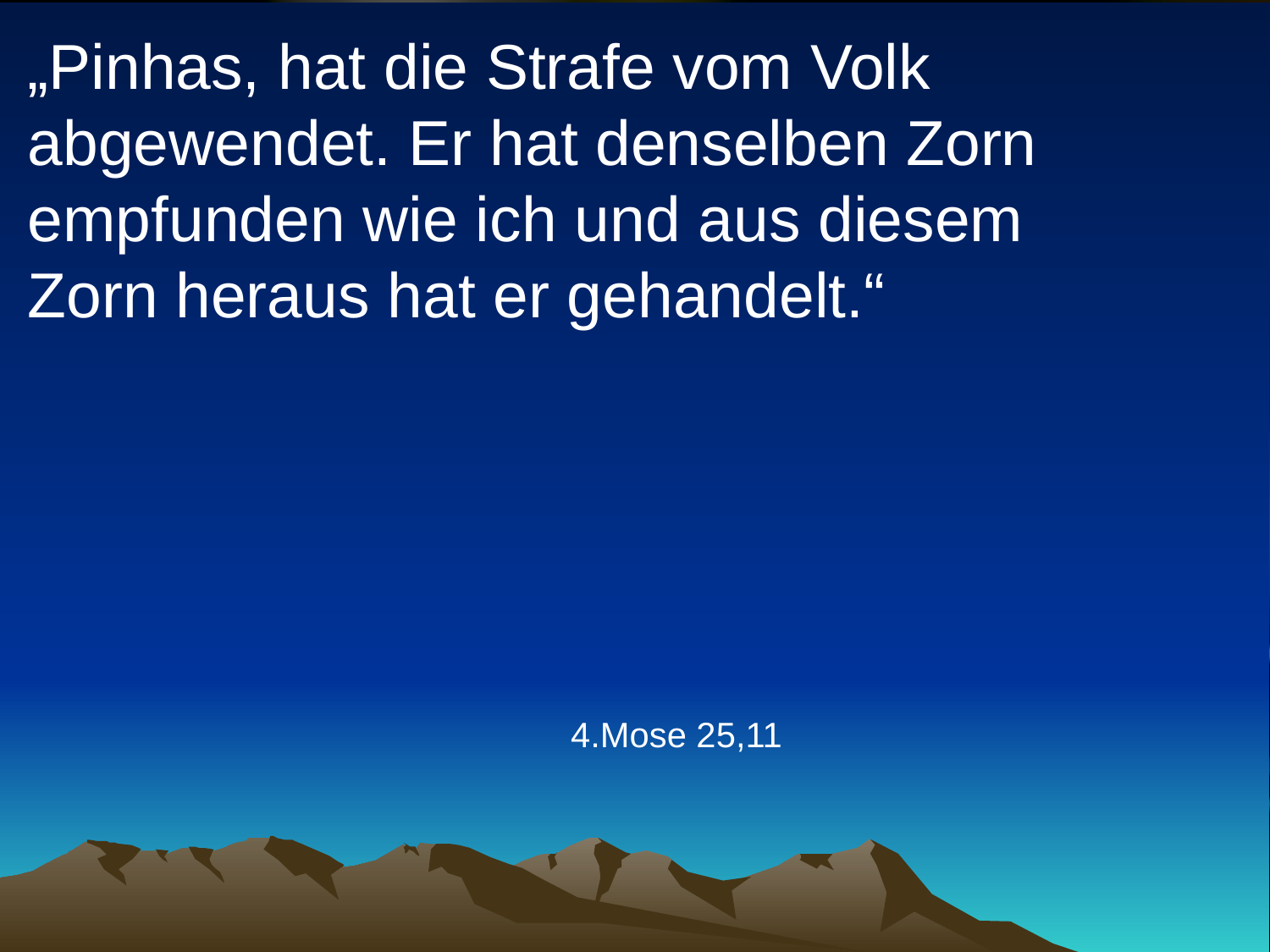

# „Pinhas, hat die Strafe vom Volk abgewendet. Er hat denselben Zorn empfunden wie ich und aus diesem Zorn heraus hat er gehandelt.“
4.Mose 25,11